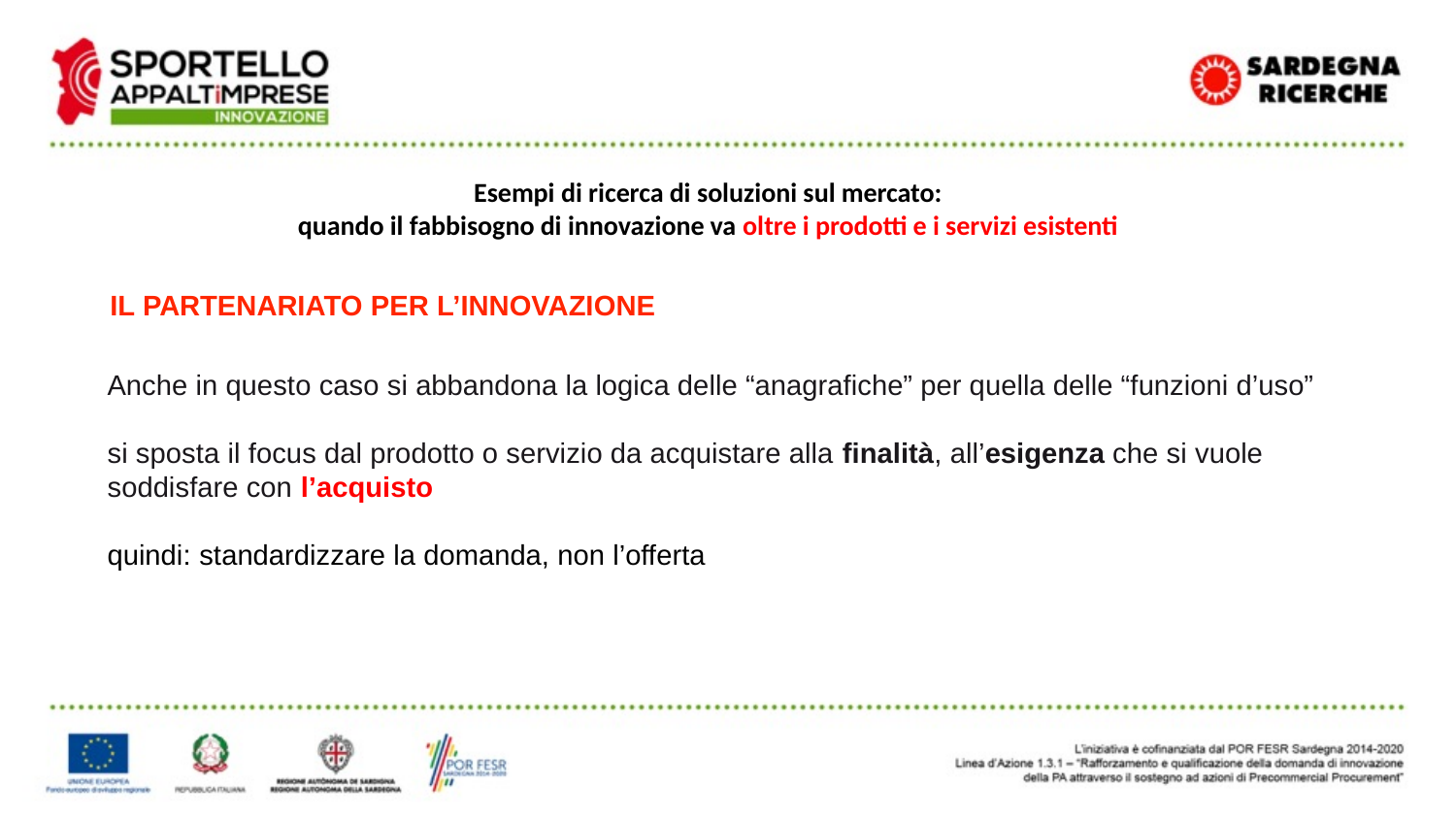

Esempi di ricerca di soluzioni sul mercato:
quando il fabbisogno di innovazione va oltre i prodotti e i servizi esistenti
IL PARTENARIATO PER L’INNOVAZIONE
Anche in questo caso si abbandona la logica delle “anagrafiche” per quella delle “funzioni d’uso”

si sposta il focus dal prodotto o servizio da acquistare alla finalità, all’esigenza che si vuole soddisfare con l’acquisto

quindi: standardizzare la domanda, non l’offerta